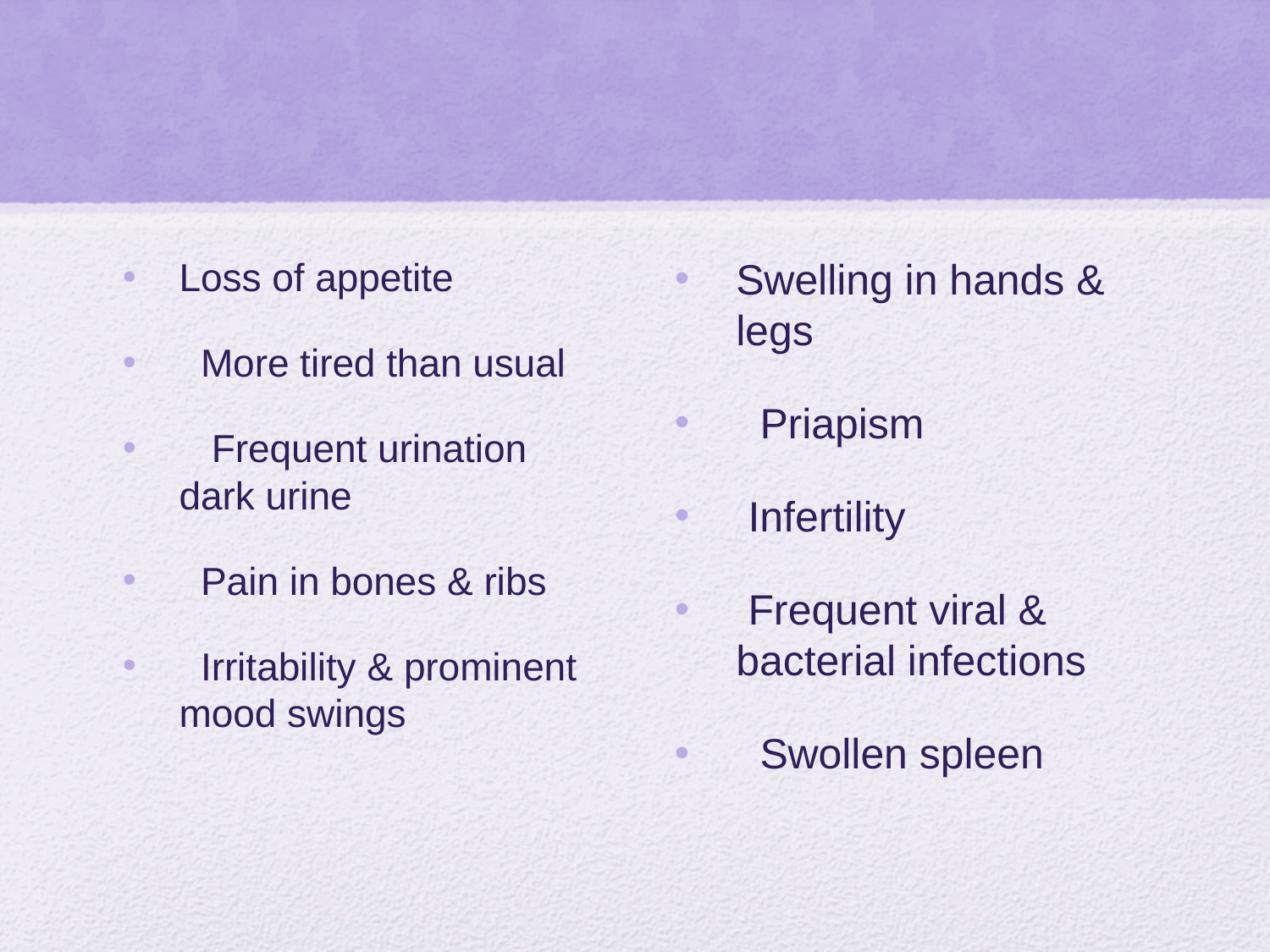

#
Loss of appetite
  More tired than usual
   Frequent urination dark urine
  Pain in bones & ribs
  Irritability & prominent mood swings
Swelling in hands & legs
  Priapism
 Infertility
 Frequent viral & bacterial infections
  Swollen spleen